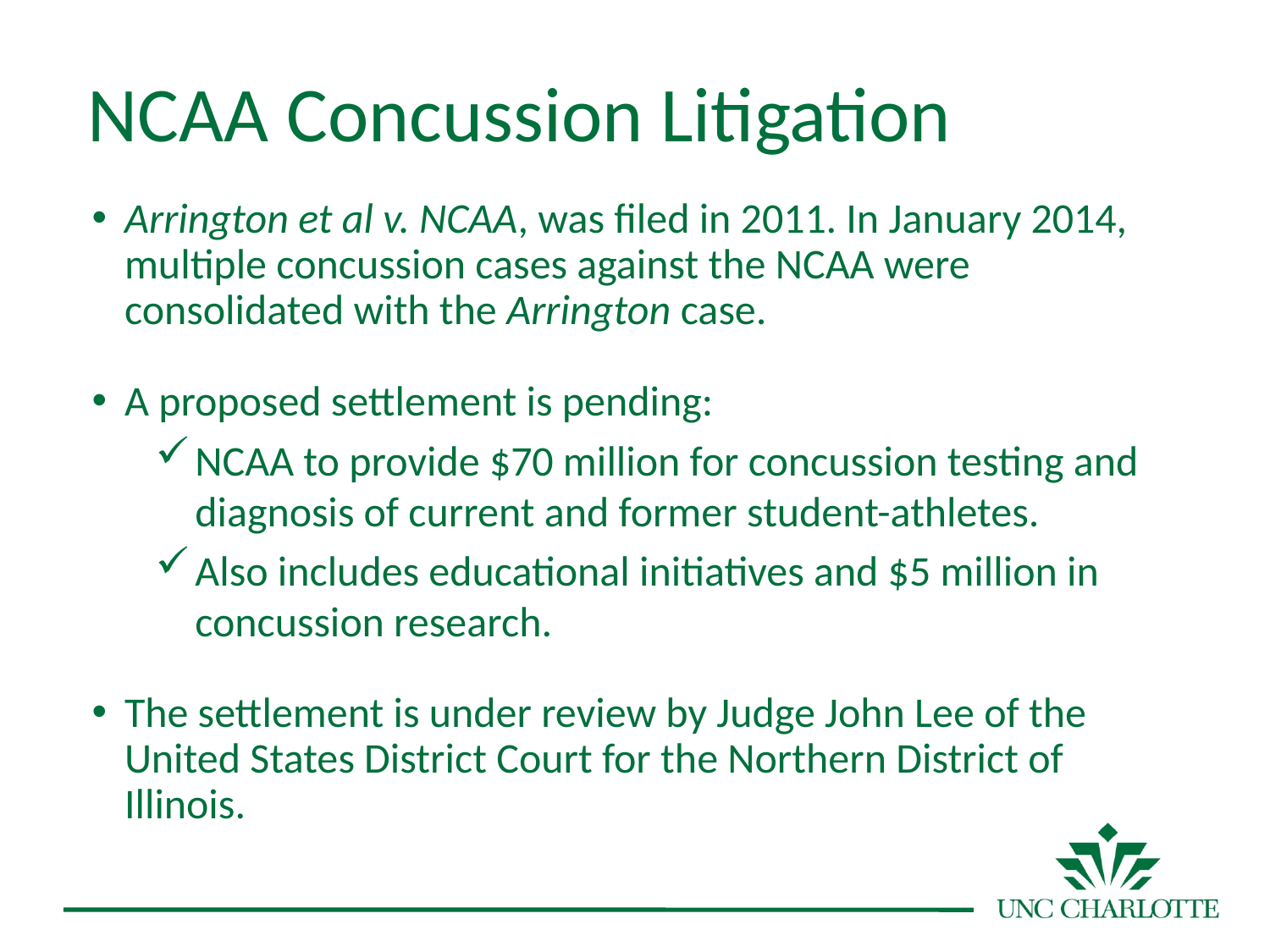

# NCAA Concussion Litigation
Arrington et al v. NCAA, was filed in 2011. In January 2014, multiple concussion cases against the NCAA were consolidated with the Arrington case.

A proposed settlement is pending:
NCAA to provide $70 million for concussion testing and diagnosis of current and former student-athletes.
Also includes educational initiatives and $5 million in concussion research.

The settlement is under review by Judge John Lee of the United States District Court for the Northern District of Illinois.